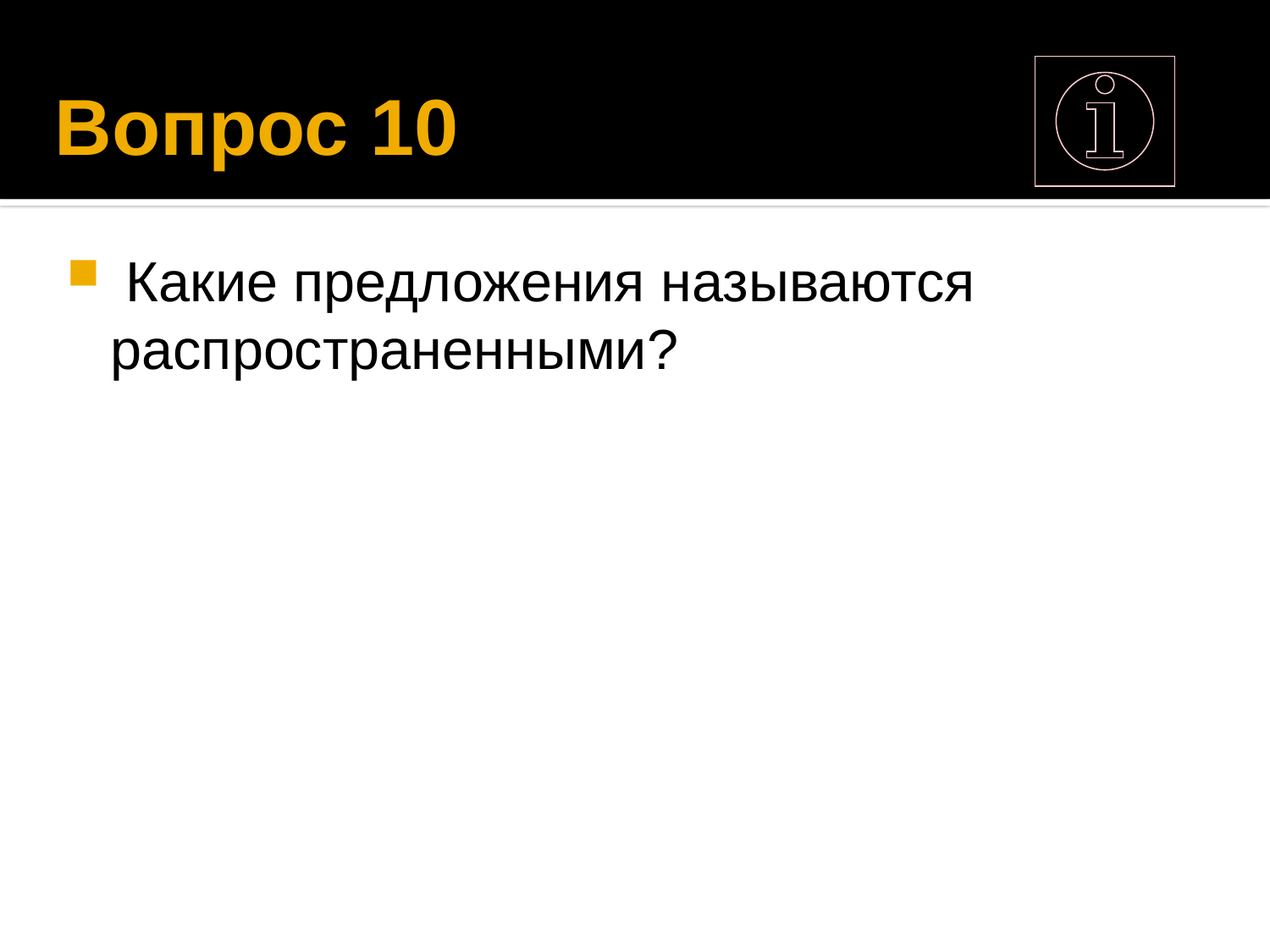

# Вопрос 10

 Какие предложения называются распространенными?